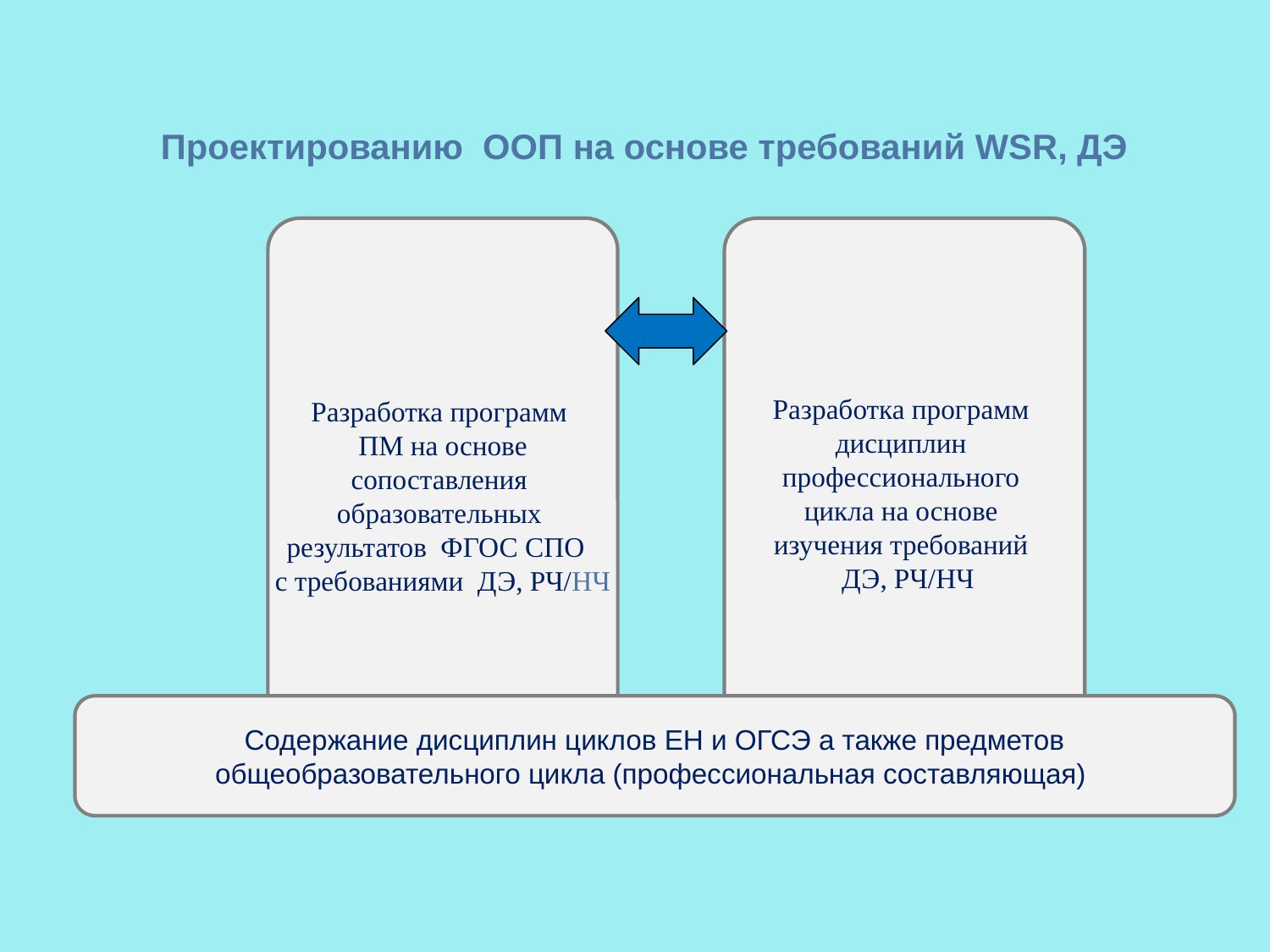

Проектированию  ООП на основе требований WSR, ДЭ
Разработка программ
ПМ на основе
сопоставления
образовательных
результатов  ФГОС СПО
с требованиями  ДЭ, РЧ/НЧ
Разработка программ
дисциплин
профессионального
цикла на основе
изучения требований
 ДЭ, РЧ/НЧ

Содержание дисциплин циклов ЕН и ОГСЭ а также предметов общеобразовательного цикла (профессиональная составляющая)